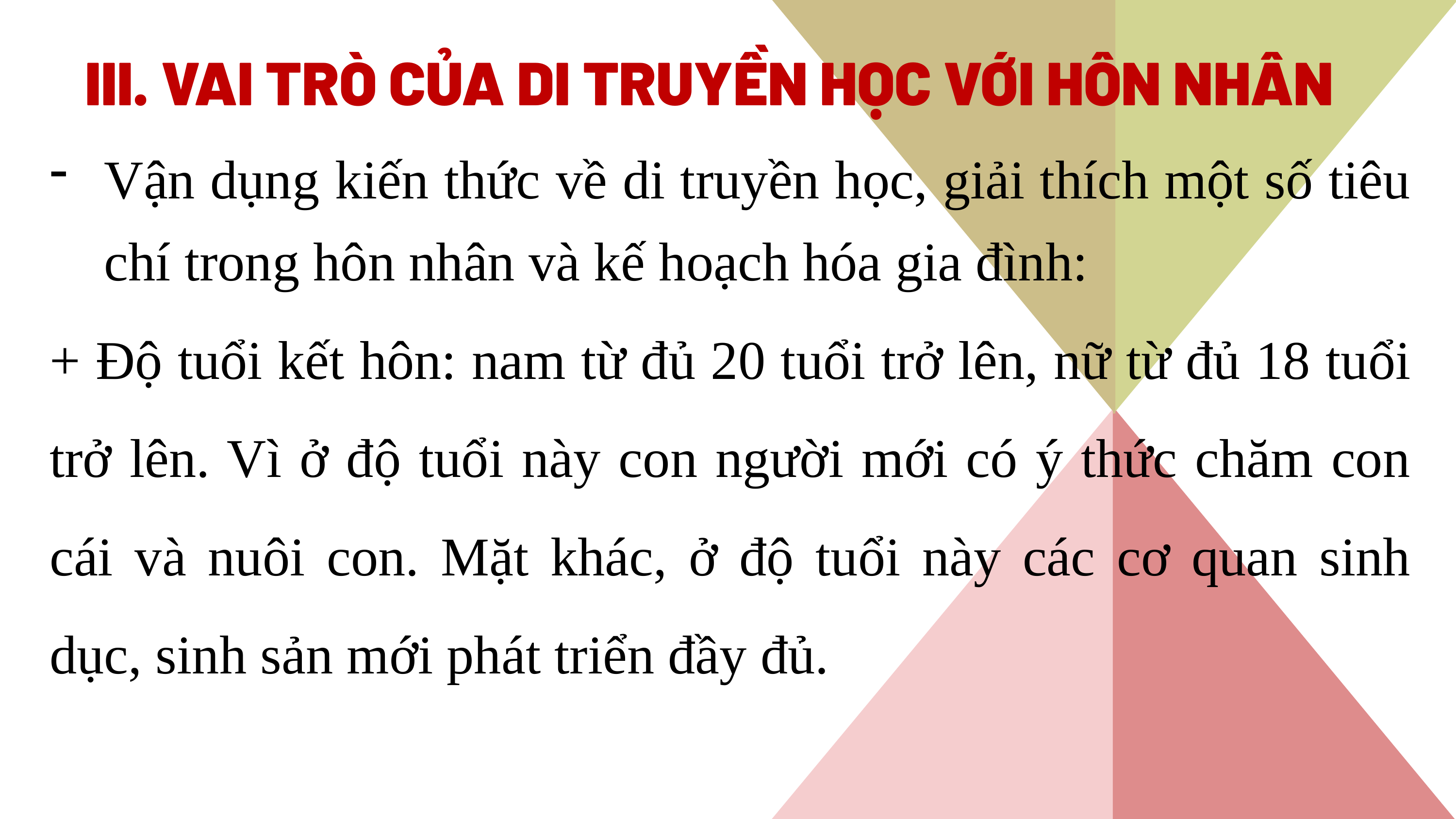

III. VAI TRÒ CỦA DI TRUYỀN HỌC VỚI HÔN NHÂN
Vận dụng kiến thức về di truyền học, giải thích một số tiêu chí trong hôn nhân và kế hoạch hóa gia đình:
+ Độ tuổi kết hôn: nam từ đủ 20 tuổi trở lên, nữ từ đủ 18 tuổi trở lên. Vì ở độ tuổi này con người mới có ý thức chăm con cái và nuôi con. Mặt khác, ở độ tuổi này các cơ quan sinh dục, sinh sản mới phát triển đầy đủ.